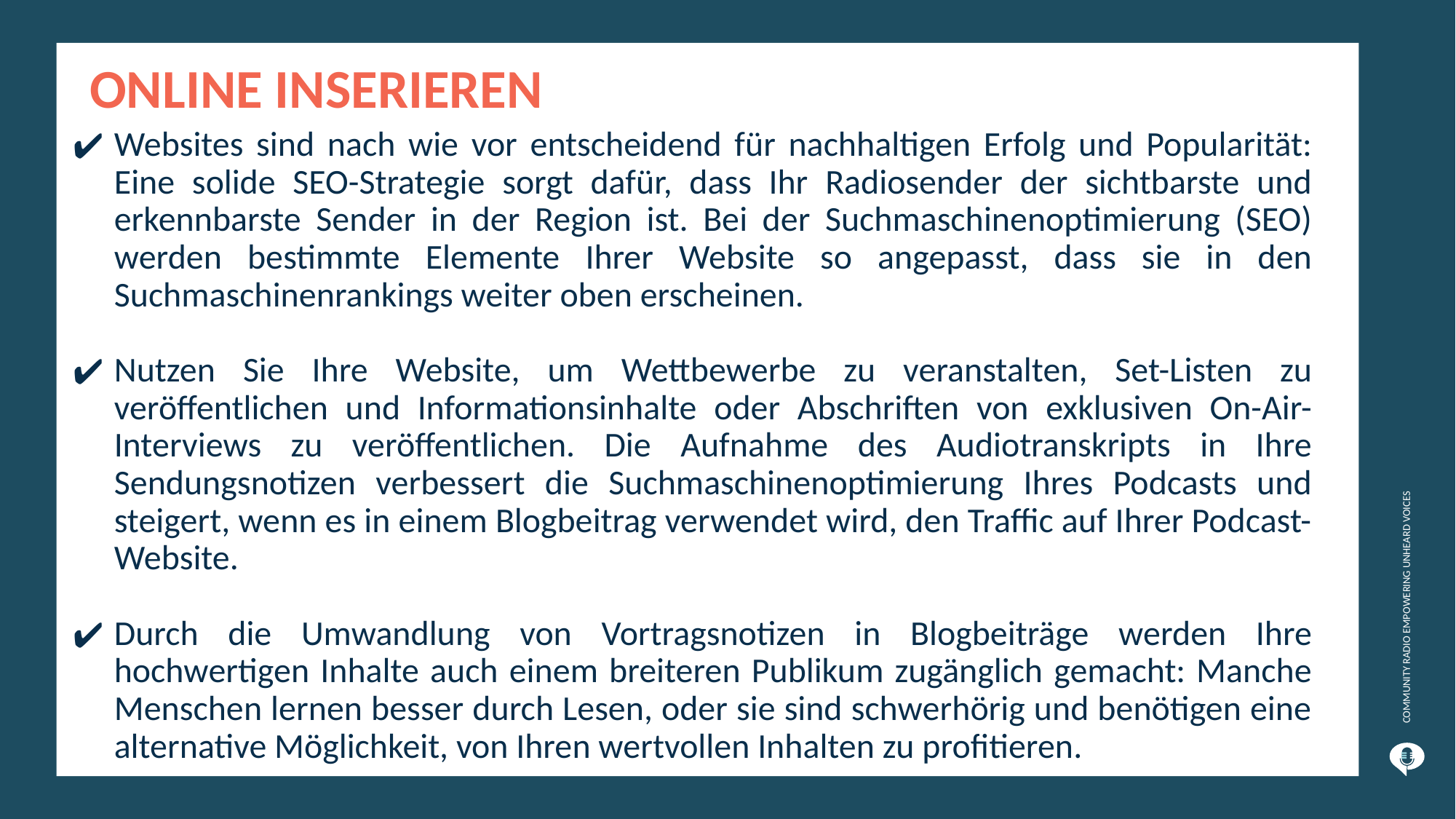

ONLINE INSERIEREN

Websites sind nach wie vor entscheidend für nachhaltigen Erfolg und Popularität: Eine solide SEO-Strategie sorgt dafür, dass Ihr Radiosender der sichtbarste und erkennbarste Sender in der Region ist. Bei der Suchmaschinenoptimierung (SEO) werden bestimmte Elemente Ihrer Website so angepasst, dass sie in den Suchmaschinenrankings weiter oben erscheinen.

Nutzen Sie Ihre Website, um Wettbewerbe zu veranstalten, Set-Listen zu veröffentlichen und Informationsinhalte oder Abschriften von exklusiven On-Air-Interviews zu veröffentlichen. Die Aufnahme des Audiotranskripts in Ihre Sendungsnotizen verbessert die Suchmaschinenoptimierung Ihres Podcasts und steigert, wenn es in einem Blogbeitrag verwendet wird, den Traffic auf Ihrer Podcast-Website.

Durch die Umwandlung von Vortragsnotizen in Blogbeiträge werden Ihre hochwertigen Inhalte auch einem breiteren Publikum zugänglich gemacht: Manche Menschen lernen besser durch Lesen, oder sie sind schwerhörig und benötigen eine alternative Möglichkeit, von Ihren wertvollen Inhalten zu profitieren.